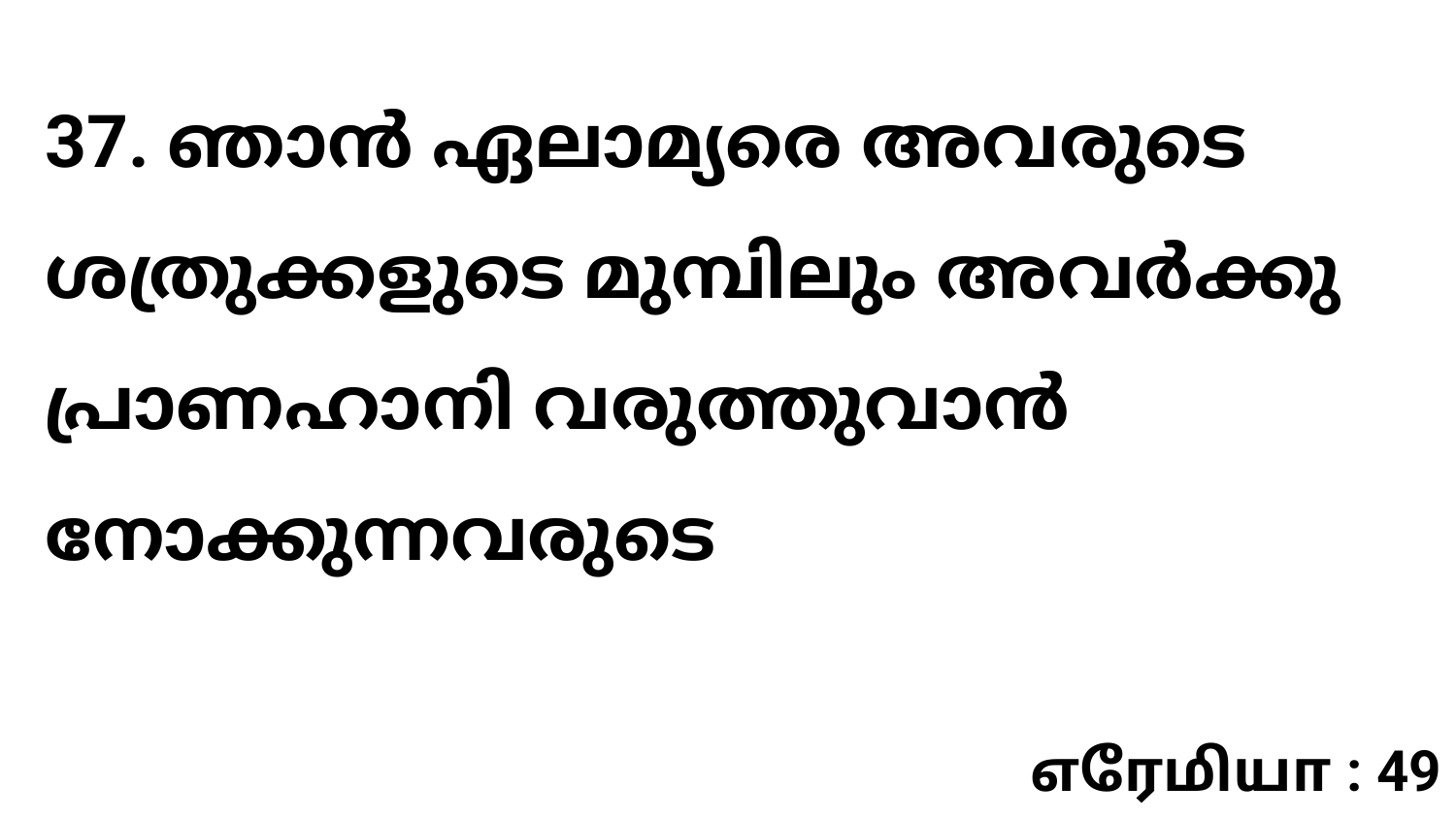

37. ഞാൻ ഏലാമ്യരെ അവരുടെ ശത്രുക്കളുടെ മുമ്പിലും അവർക്കു പ്രാണഹാനി വരുത്തുവാൻ നോക്കുന്നവരുടെ
எரேமியா : 49